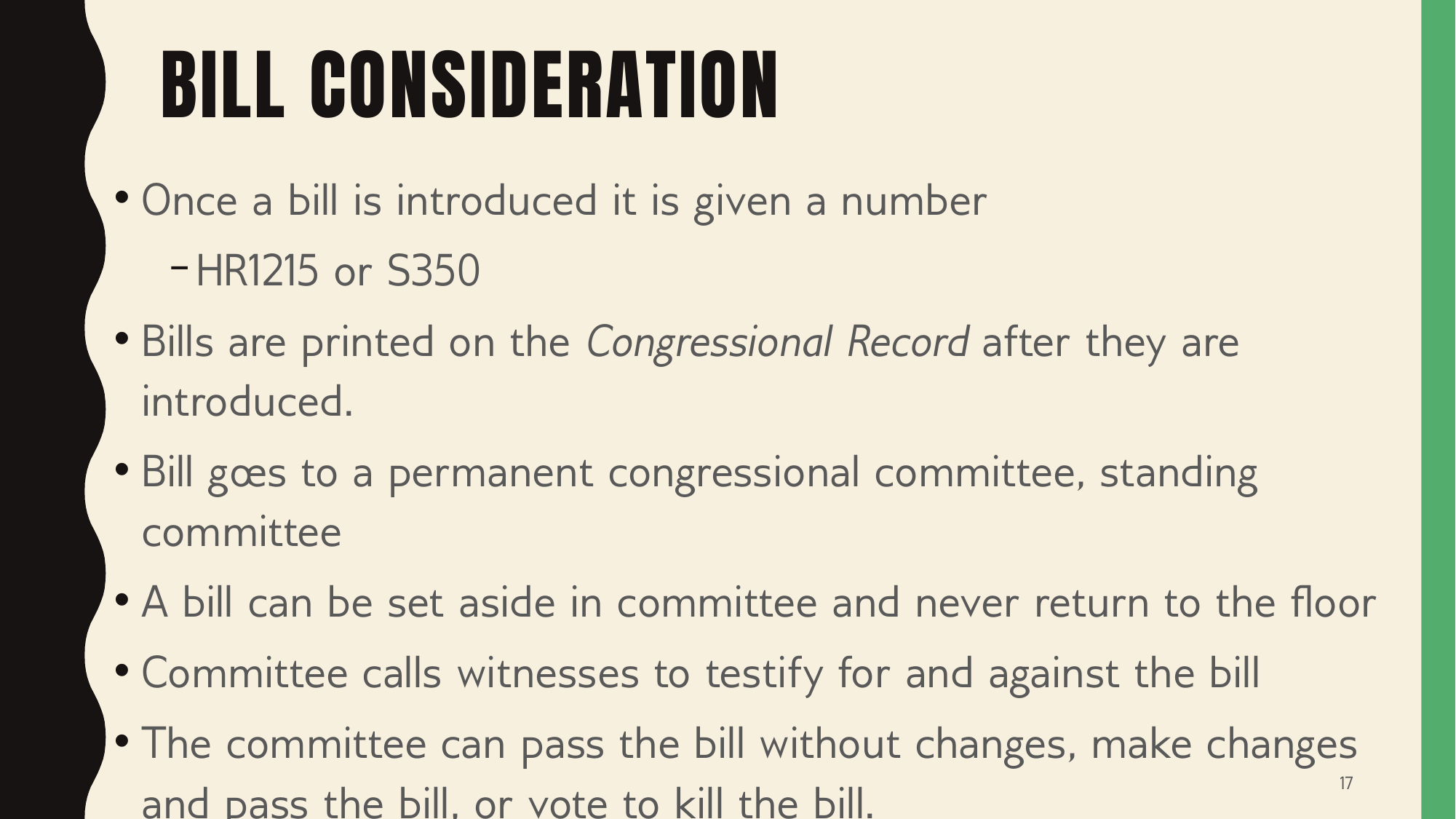

# Bill Consideration
Once a bill is introduced it is given a number
HR1215 or S350
Bills are printed on the Congressional Record after they are introduced.
Bill goes to a permanent congressional committee, standing committee
A bill can be set aside in committee and never return to the floor
Committee calls witnesses to testify for and against the bill
The committee can pass the bill without changes, make changes and pass the bill, or vote to kill the bill.
17